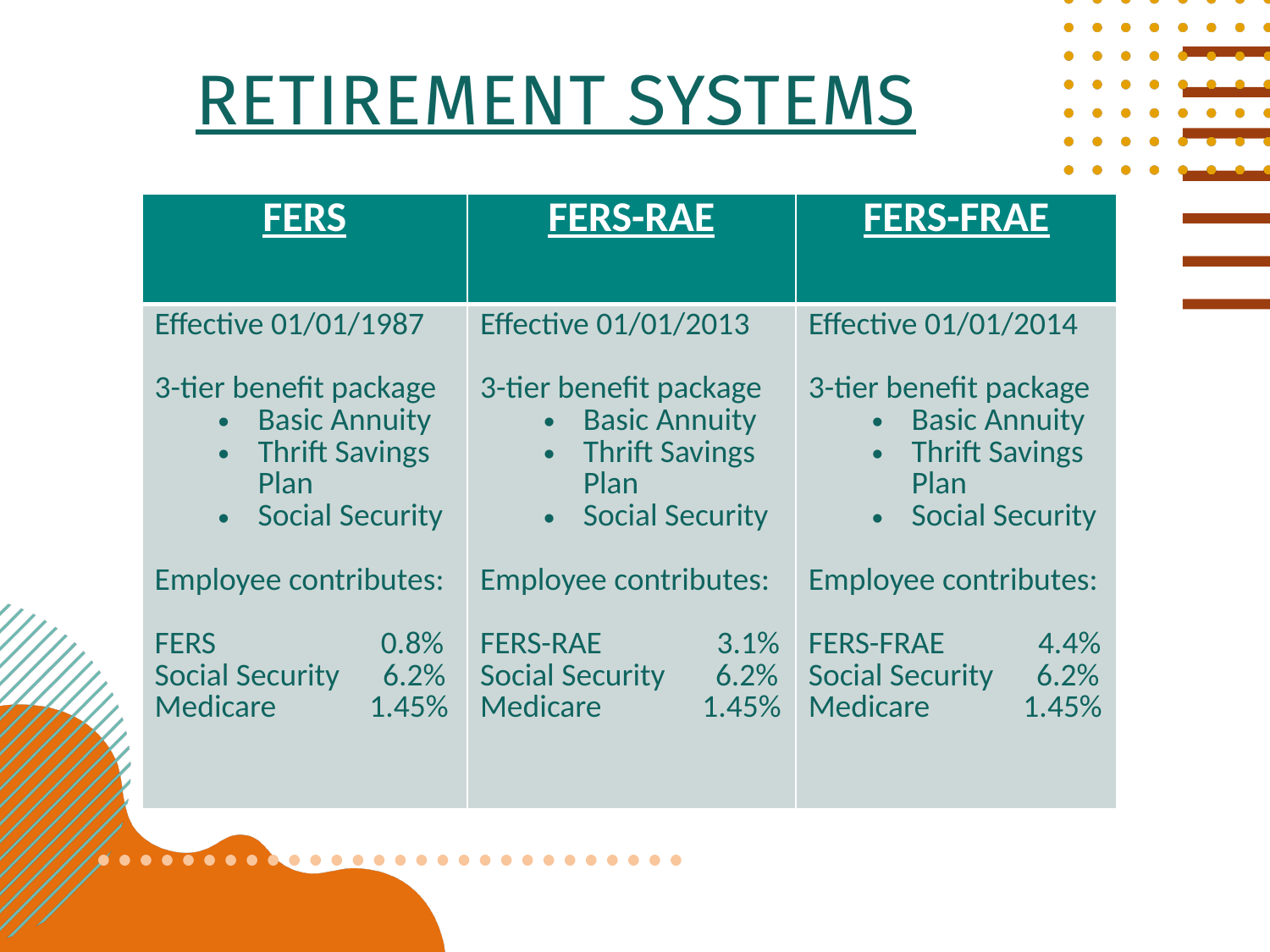

# Retirement systems
| FERS | FERS-RAE | FERS-FRAE |
| --- | --- | --- |
| Effective 01/01/1987 3-tier benefit package Basic Annuity Thrift Savings Plan Social Security Employee contributes: FERS 0.8% Social Security 6.2% Medicare 1.45% | Effective 01/01/2013 3-tier benefit package Basic Annuity Thrift Savings Plan Social Security Employee contributes: FERS-RAE 3.1% Social Security 6.2% Medicare 1.45% | Effective 01/01/2014 3-tier benefit package Basic Annuity Thrift Savings Plan Social Security Employee contributes: FERS-FRAE 4.4% Social Security 6.2% Medicare 1.45% |